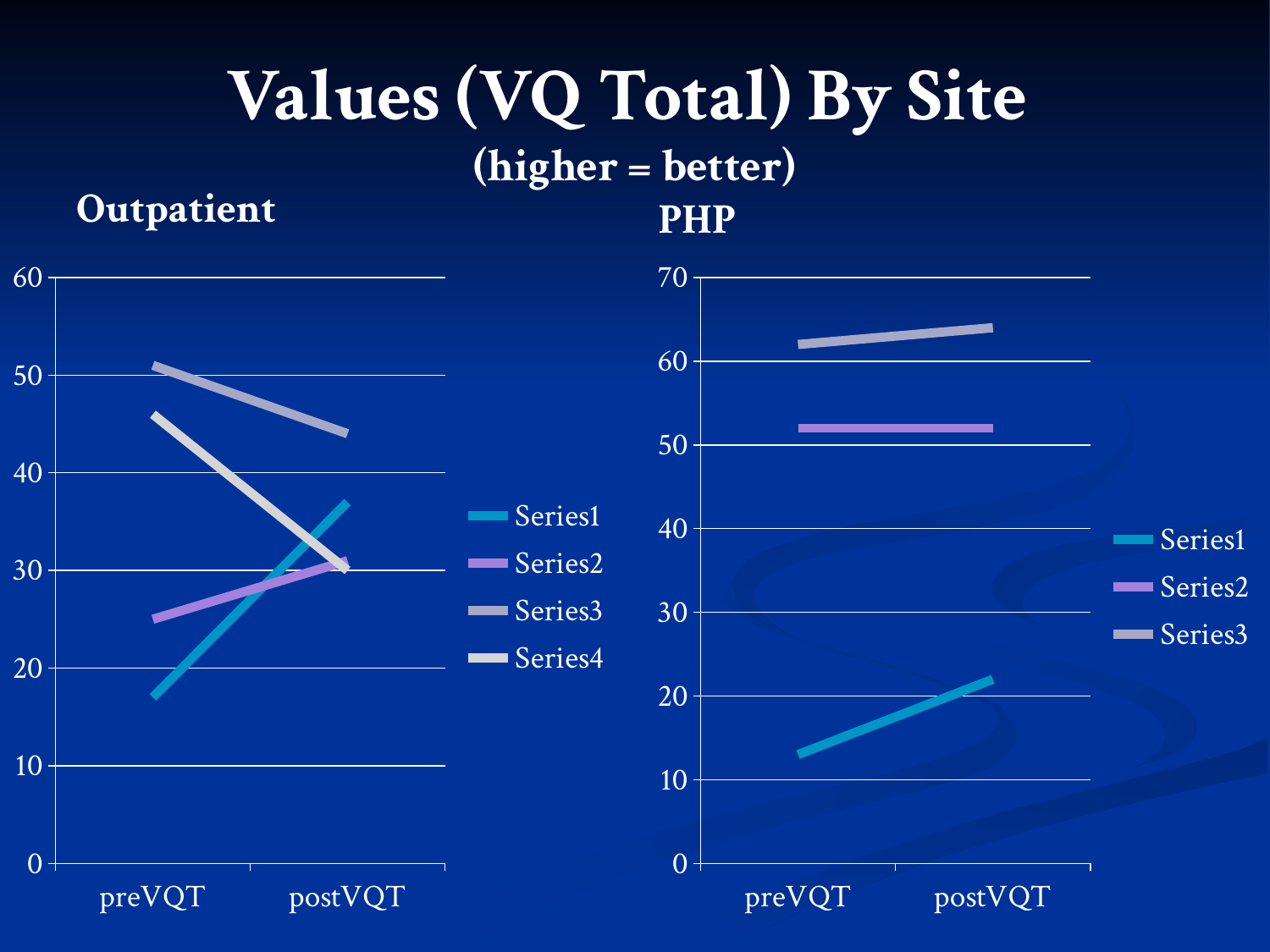

# Values (VQ Total) By Site (higher = better)
Outpatient
PHP

### Chart

| Category |  |  |  |  |
|---|---|---|---|---|
| preVQT | 17.0 | 25.0 | 51.0 | 46.0 |
| postVQT | 37.0 | 31.0 | 44.0 | 30.0 |

### Chart

| Category |  |  |  |
|---|---|---|---|
| preVQT | 13.0 | 52.0 | 62.0 |
| postVQT | 22.0 | 52.0 | 64.0 |